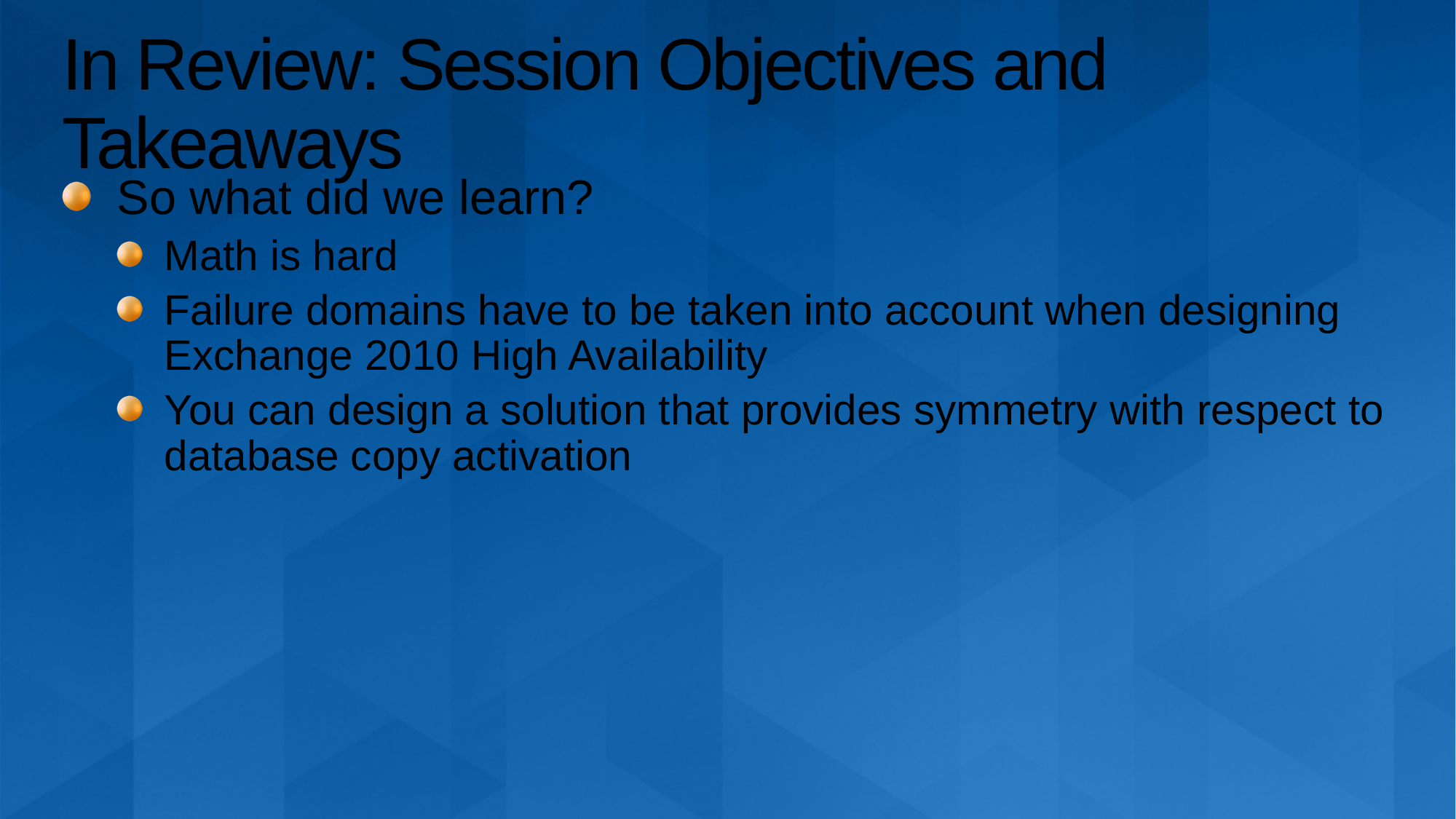

# In Review: Session Objectives and Takeaways
So what did we learn?
Math is hard
Failure domains have to be taken into account when designing Exchange 2010 High Availability
You can design a solution that provides symmetry with respect to database copy activation